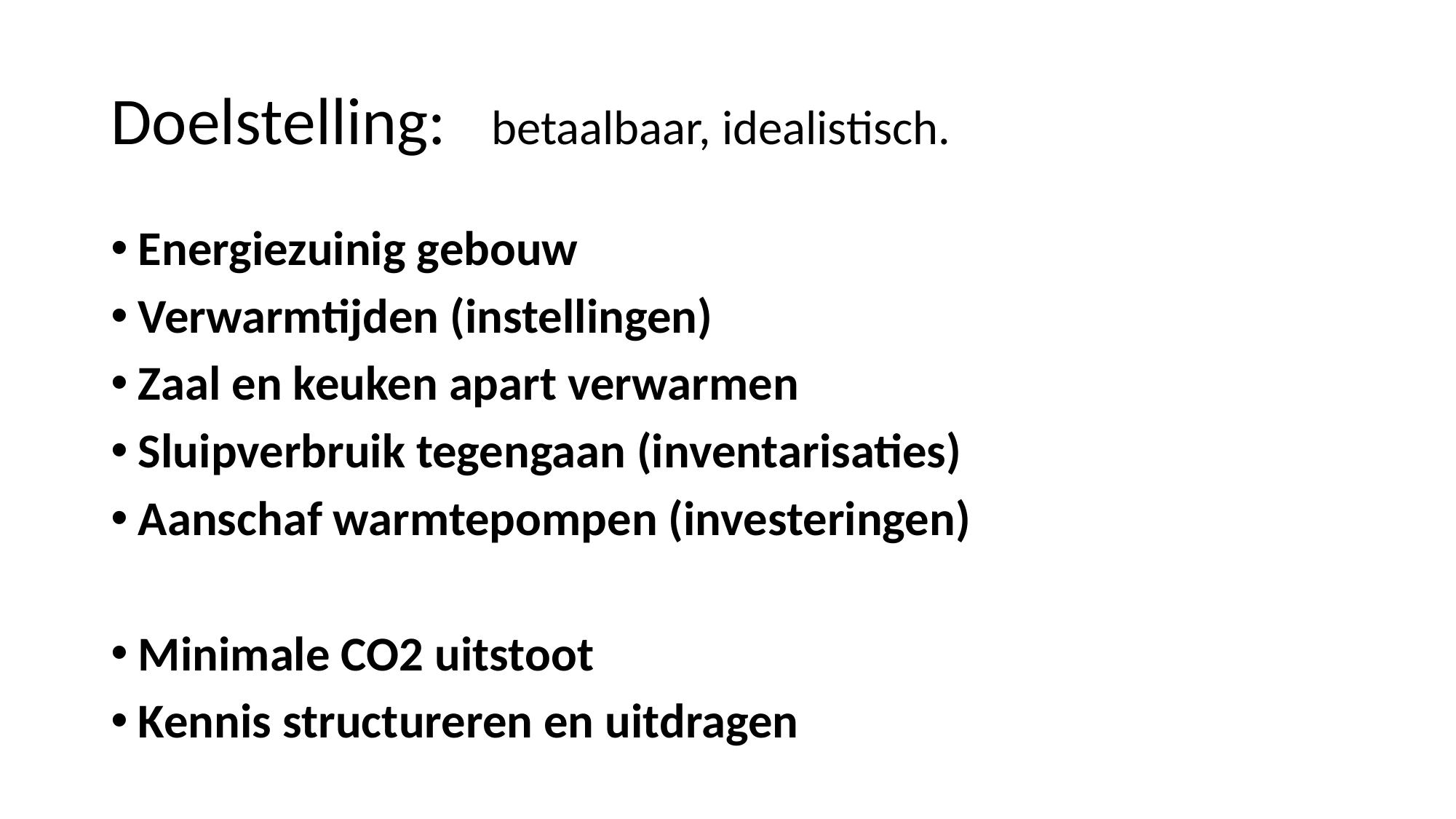

# Doelstelling:   betaalbaar, idealistisch.
Energiezuinig gebouw
Verwarmtijden (instellingen)
Zaal en keuken apart verwarmen
Sluipverbruik tegengaan (inventarisaties)
Aanschaf warmtepompen (investeringen)

Minimale CO2 uitstoot
Kennis structureren en uitdragen